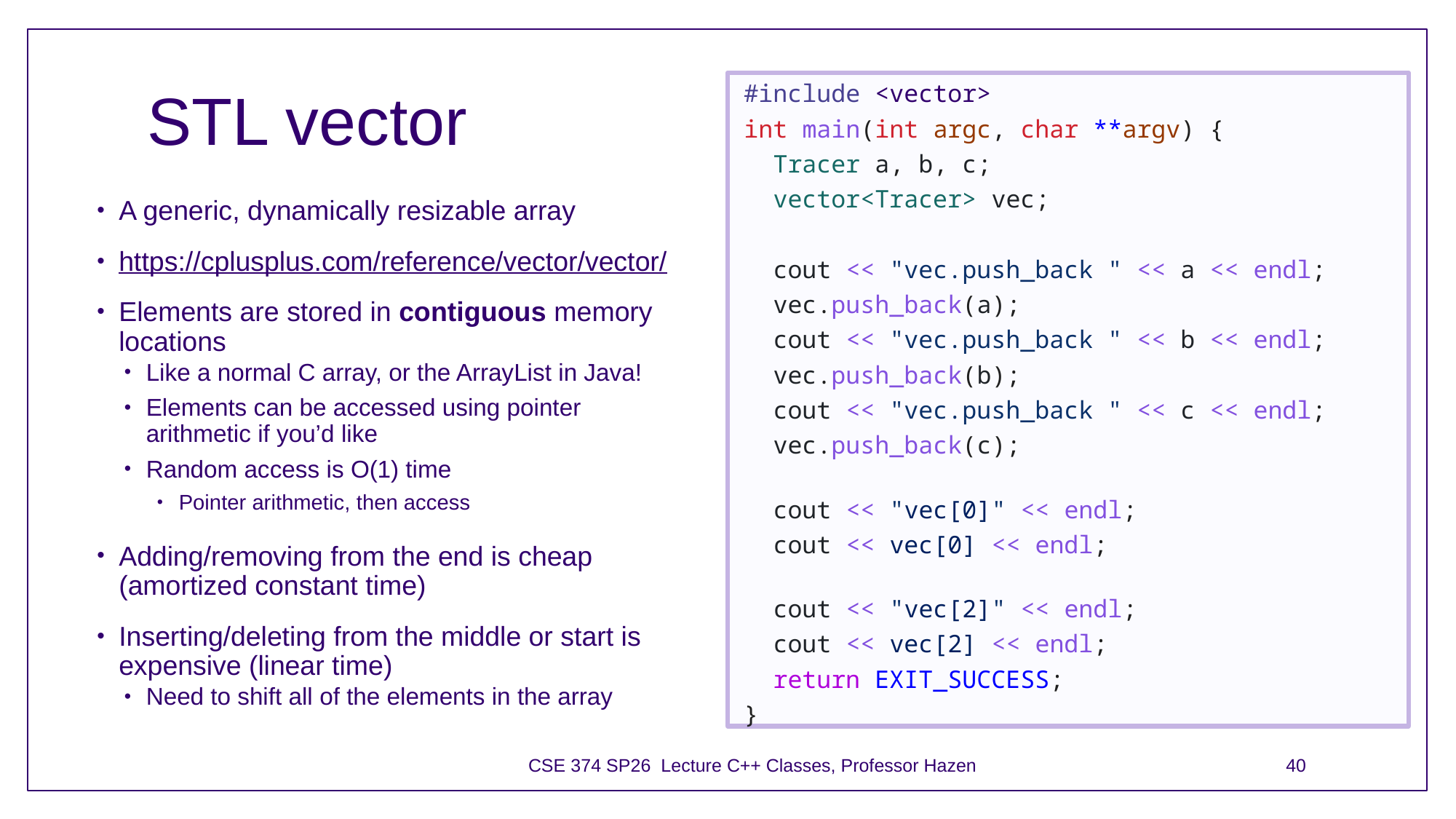

# STL vector
#include <vector>
int main(int argc, char **argv) {
  Tracer a, b, c;
  vector<Tracer> vec;

  cout << "vec.push_back " << a << endl;
  vec.push_back(a);
  cout << "vec.push_back " << b << endl;
  vec.push_back(b);
  cout << "vec.push_back " << c << endl;
  vec.push_back(c);
  cout << "vec[0]" << endl;
  cout << vec[0] << endl;
  cout << "vec[2]" << endl;
  cout << vec[2] << endl;
  return EXIT_SUCCESS;
}

A generic, dynamically resizable array
https://cplusplus.com/reference/vector/vector/
Elements are stored in contiguous memory locations
Like a normal C array, or the ArrayList in Java!
Elements can be accessed using pointer arithmetic if you’d like
Random access is O(1) time
Pointer arithmetic, then access
Adding/removing from the end is cheap (amortized constant time)
Inserting/deleting from the middle or start is expensive (linear time)
Need to shift all of the elements in the array
CSE 374 SP26  Lecture C++ Classes, Professor Hazen
40